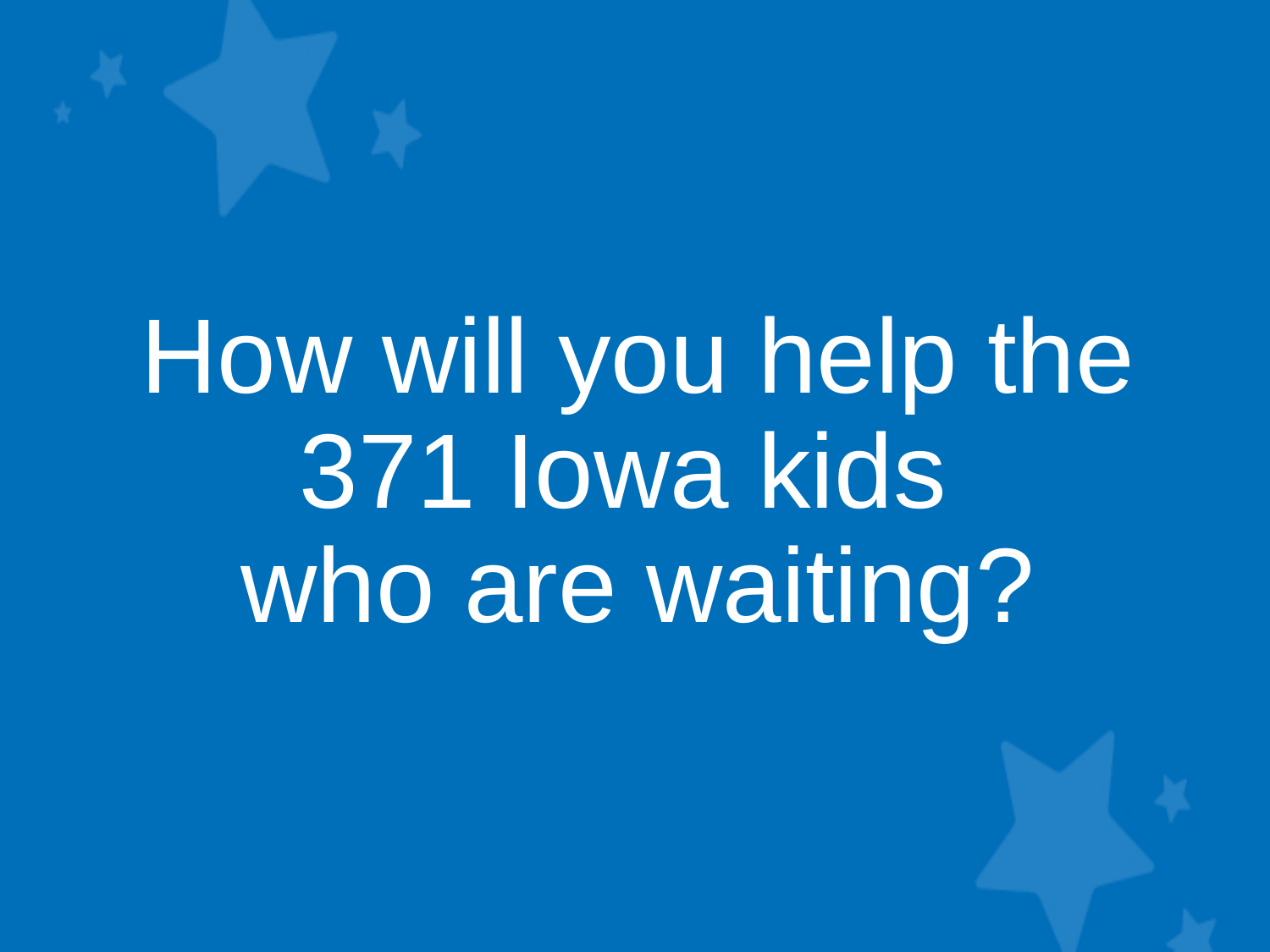

# How will you help the 371 Iowa kids who are waiting?